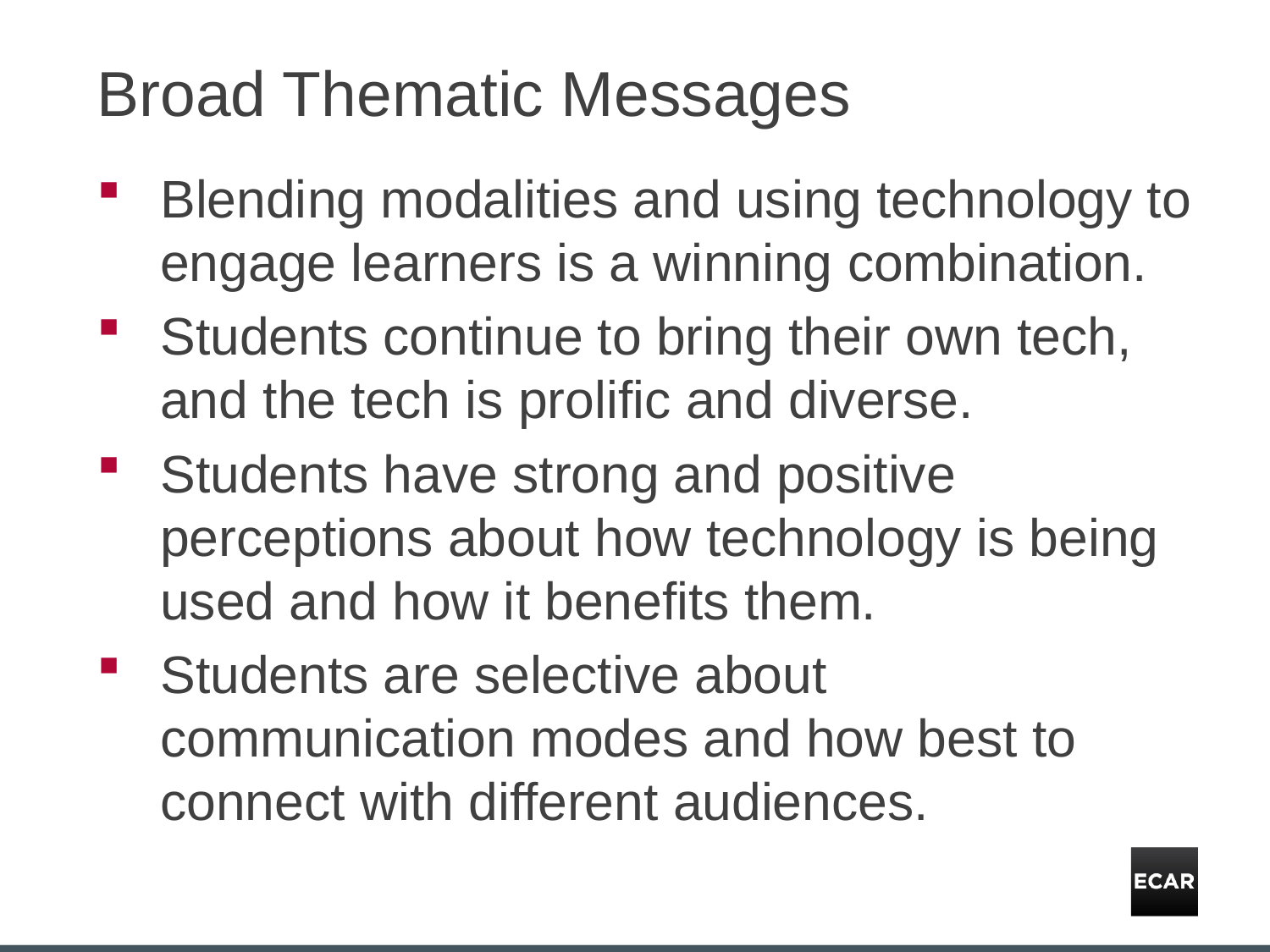

# Broad Thematic Messages
Blending modalities and using technology to engage learners is a winning combination.
Students continue to bring their own tech, and the tech is prolific and diverse.
Students have strong and positive perceptions about how technology is being used and how it benefits them.
Students are selective about communication modes and how best to connect with different audiences.